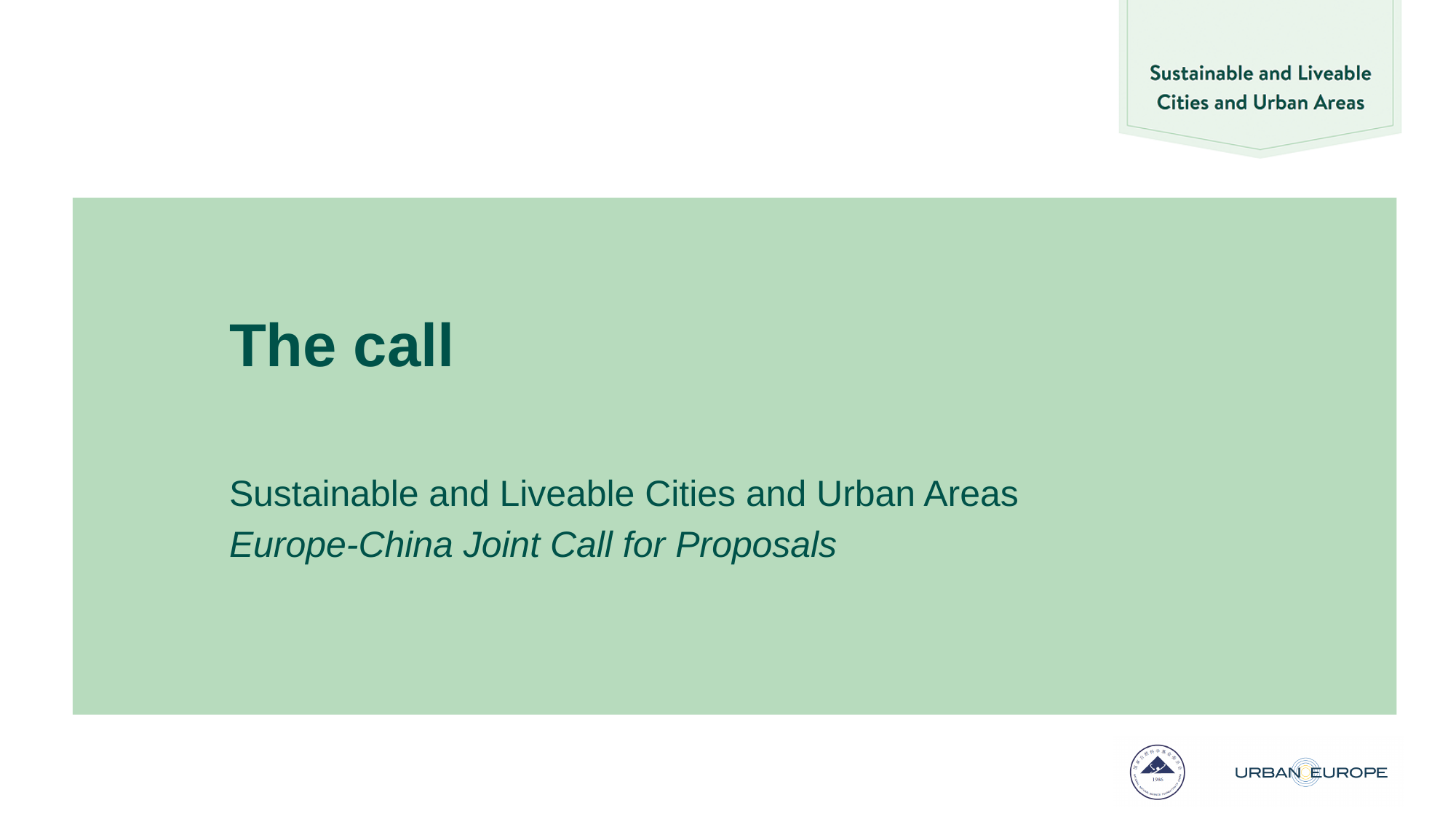

# The call
Sustainable and Liveable Cities and Urban Areas
Europe-China Joint Call for Proposals